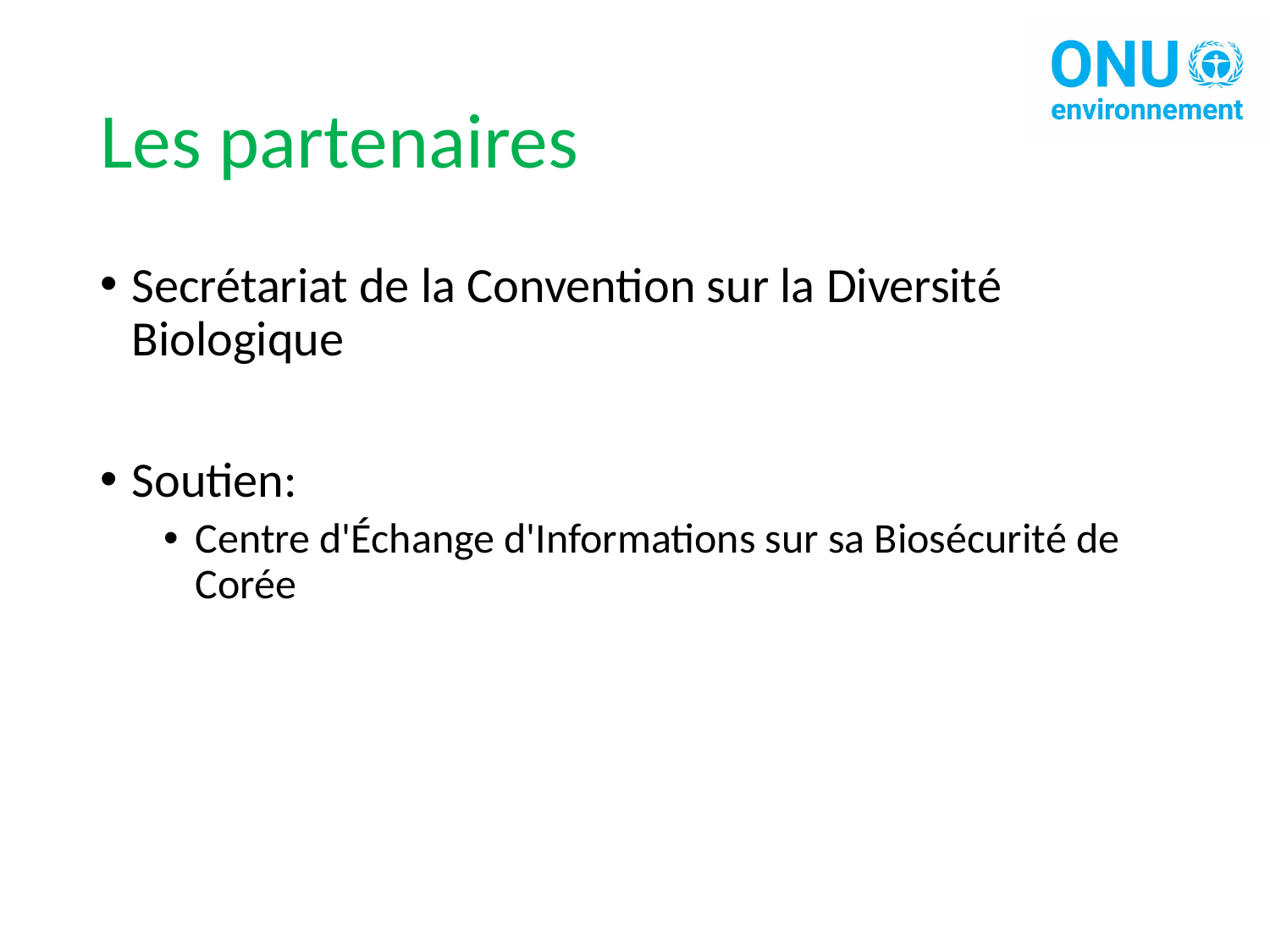

# Les partenaires
Secrétariat de la Convention sur la Diversité Biologique

Soutien:
Centre d'Échange d'Informations sur sa Biosécurité de Corée